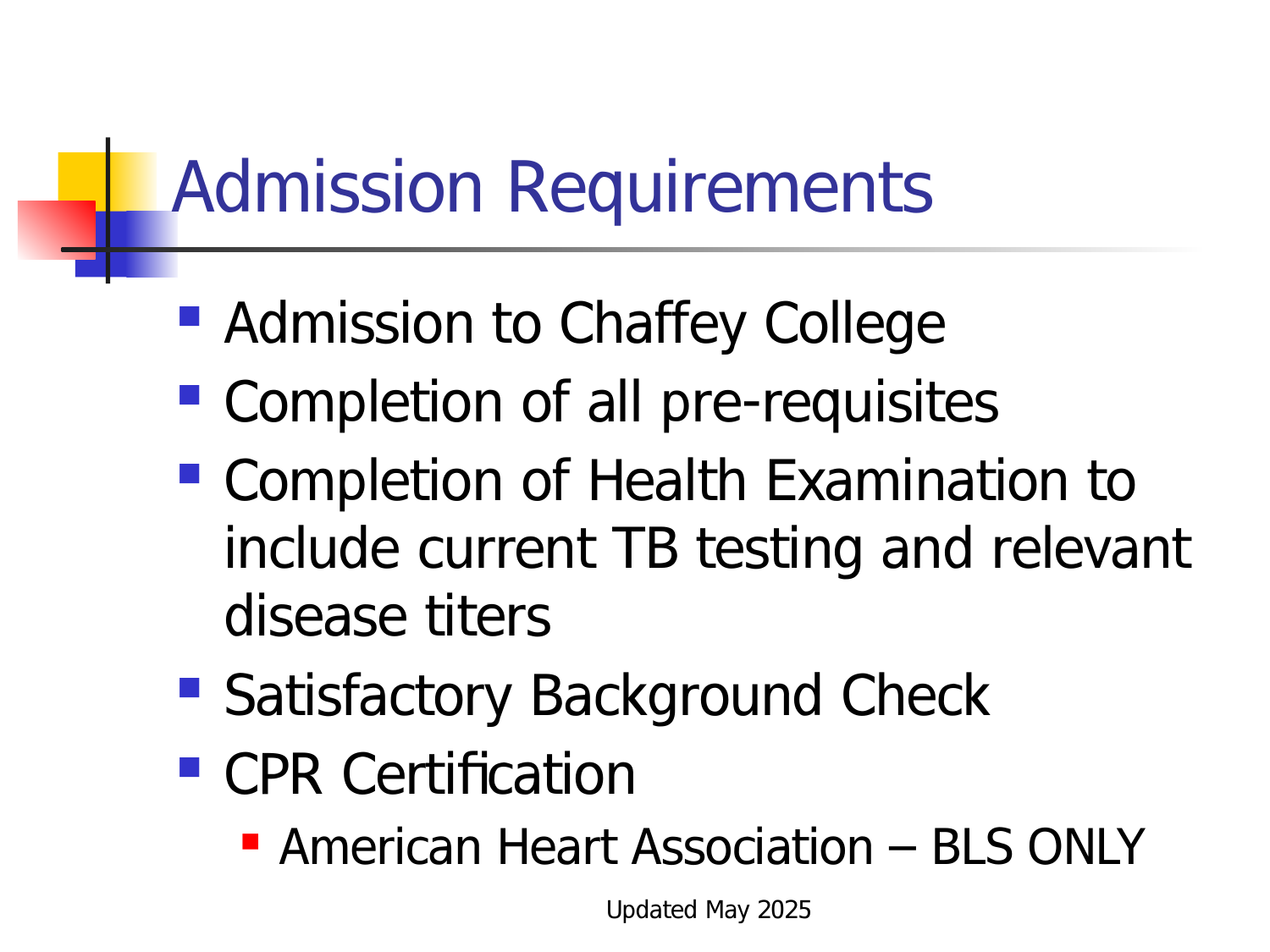

# Admission Requirements
Admission to Chaffey College
Completion of all pre-requisites
Completion of Health Examination to include current TB testing and relevant disease titers
Satisfactory Background Check
CPR Certification
American Heart Association – BLS ONLY

Updated May 2025